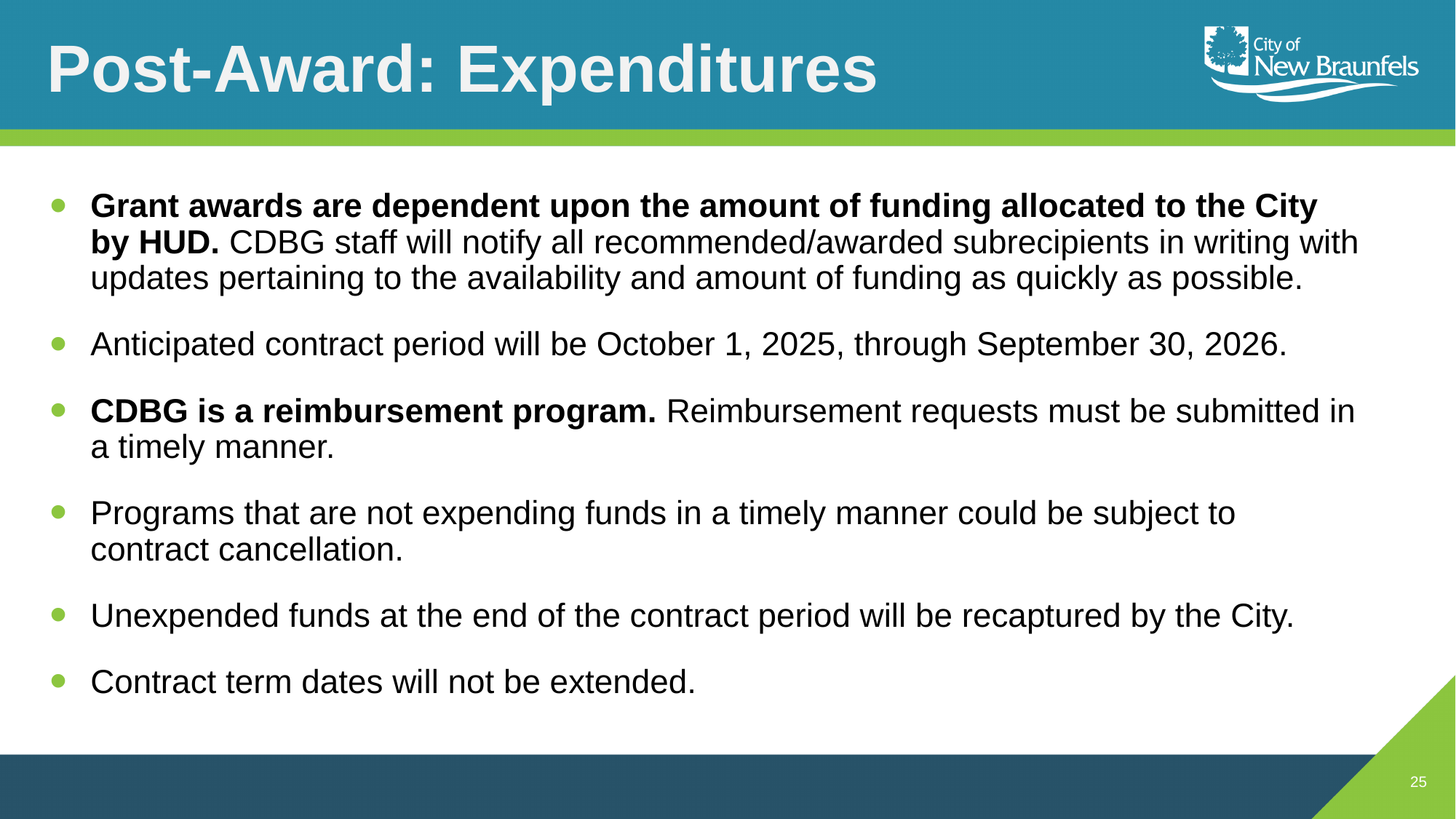

# Post-Award: Expenditures
Grant awards are dependent upon the amount of funding allocated to the City by HUD. CDBG staff will notify all recommended/awarded subrecipients in writing with updates pertaining to the availability and amount of funding as quickly as possible.
Anticipated contract period will be October 1, 2025, through September 30, 2026.
CDBG is a reimbursement program. Reimbursement requests must be submitted in a timely manner.
Programs that are not expending funds in a timely manner could be subject to contract cancellation.
Unexpended funds at the end of the contract period will be recaptured by the City.
Contract term dates will not be extended.

25